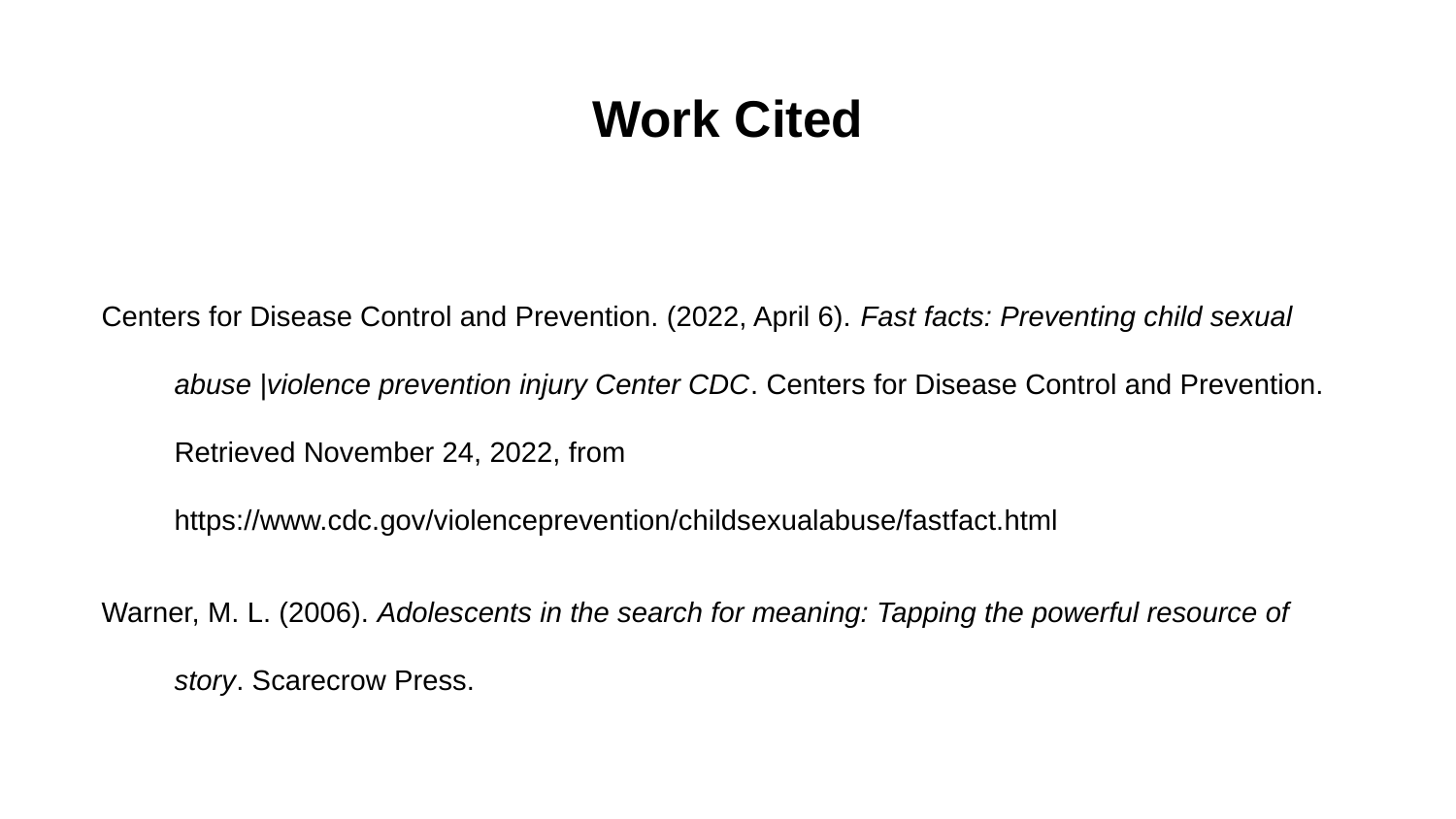

# Work Cited
Centers for Disease Control and Prevention. (2022, April 6). Fast facts: Preventing child sexual abuse |violence prevention injury Center CDC. Centers for Disease Control and Prevention. Retrieved November 24, 2022, from https://www.cdc.gov/violenceprevention/childsexualabuse/fastfact.html
Warner, M. L. (2006). Adolescents in the search for meaning: Tapping the powerful resource of story. Scarecrow Press.